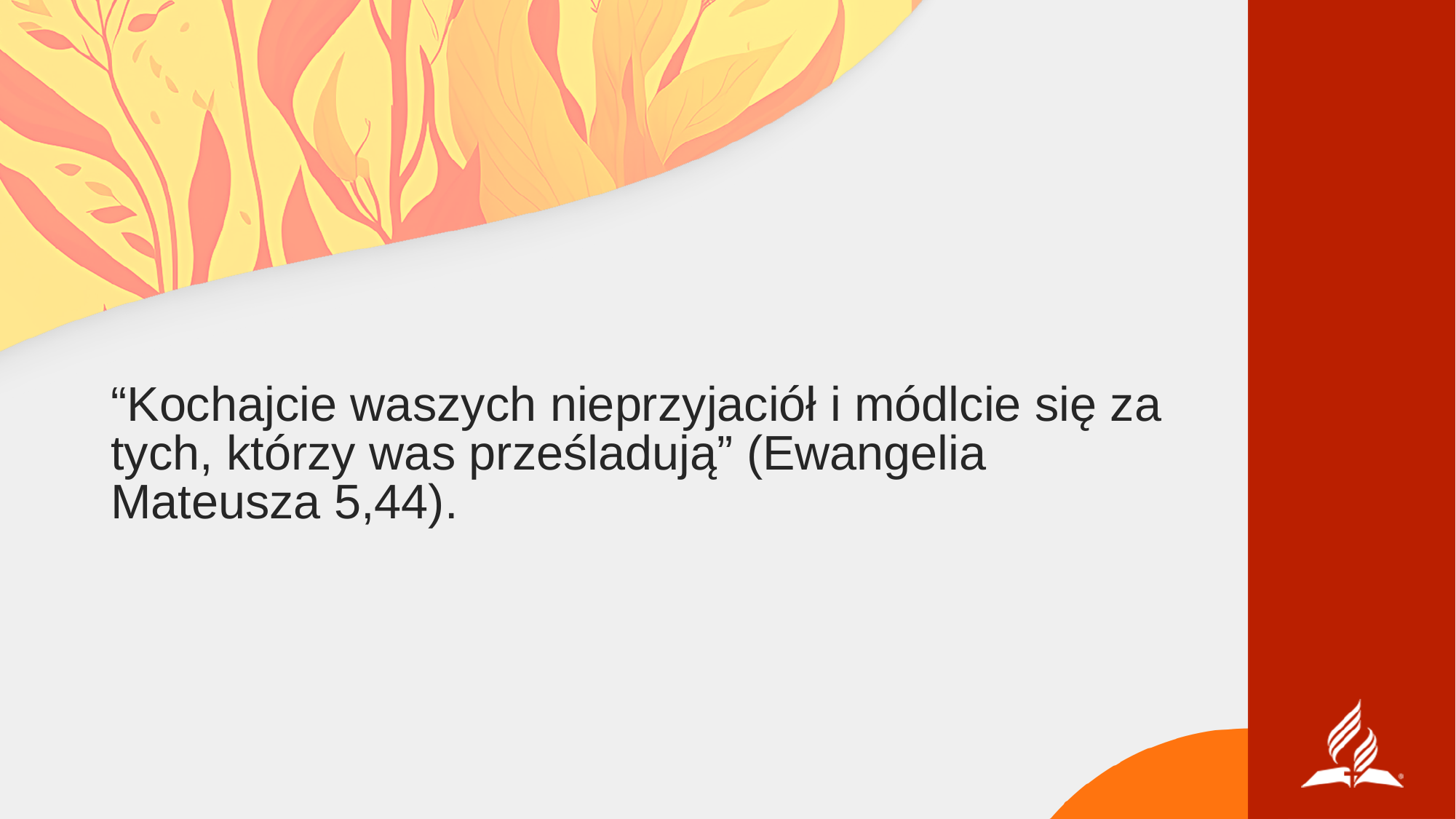

# “Kochajcie waszych nieprzyjaciół i módlcie się za tych, którzy was prześladują” (Ewangelia Mateusza 5,44).